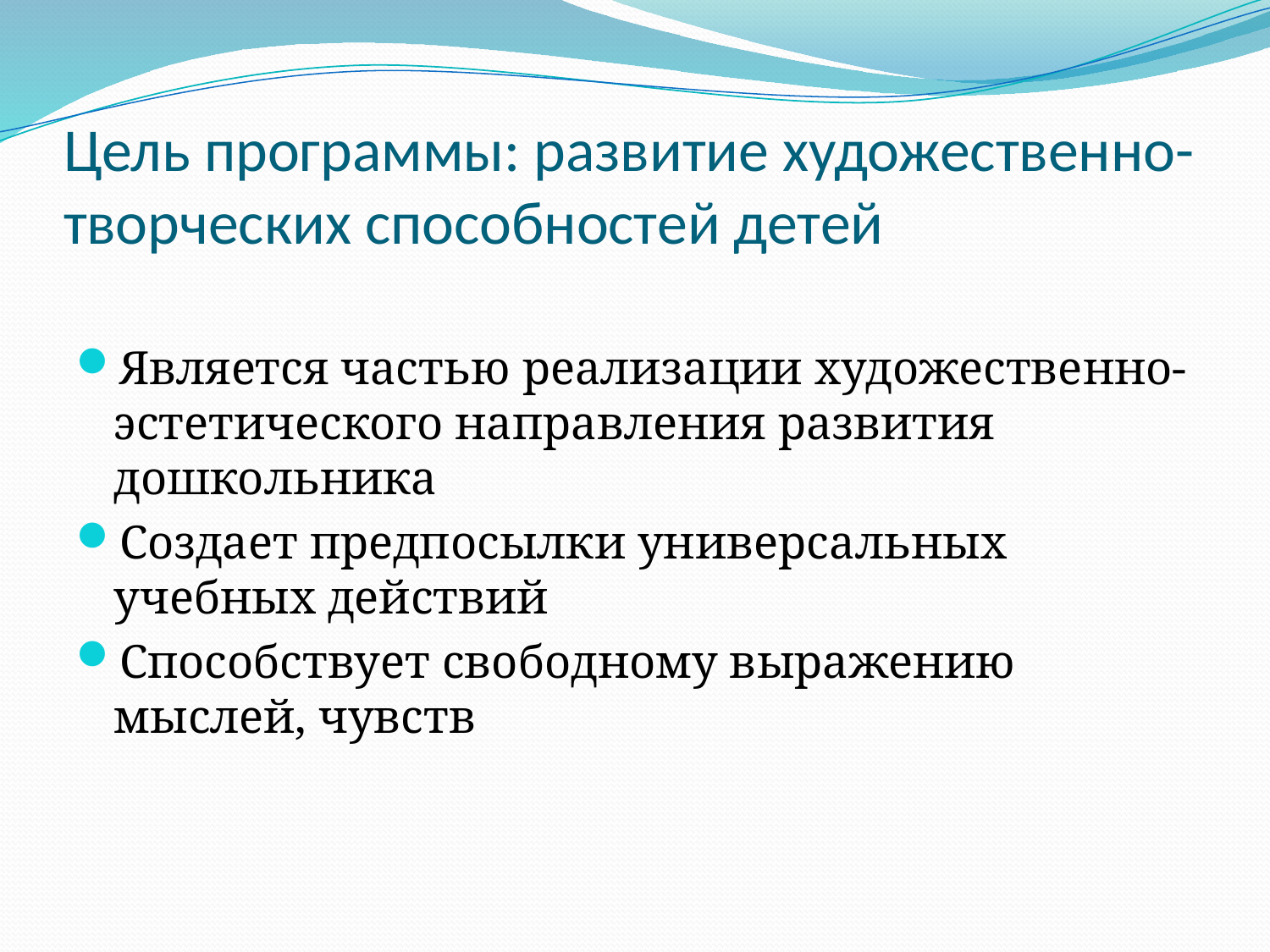

# Цель программы: развитие художественно-творческих способностей детей

Является частью реализации художественно-эстетического направления развития дошкольника
Создает предпосылки универсальных учебных действий
Способствует свободному выражению мыслей, чувств